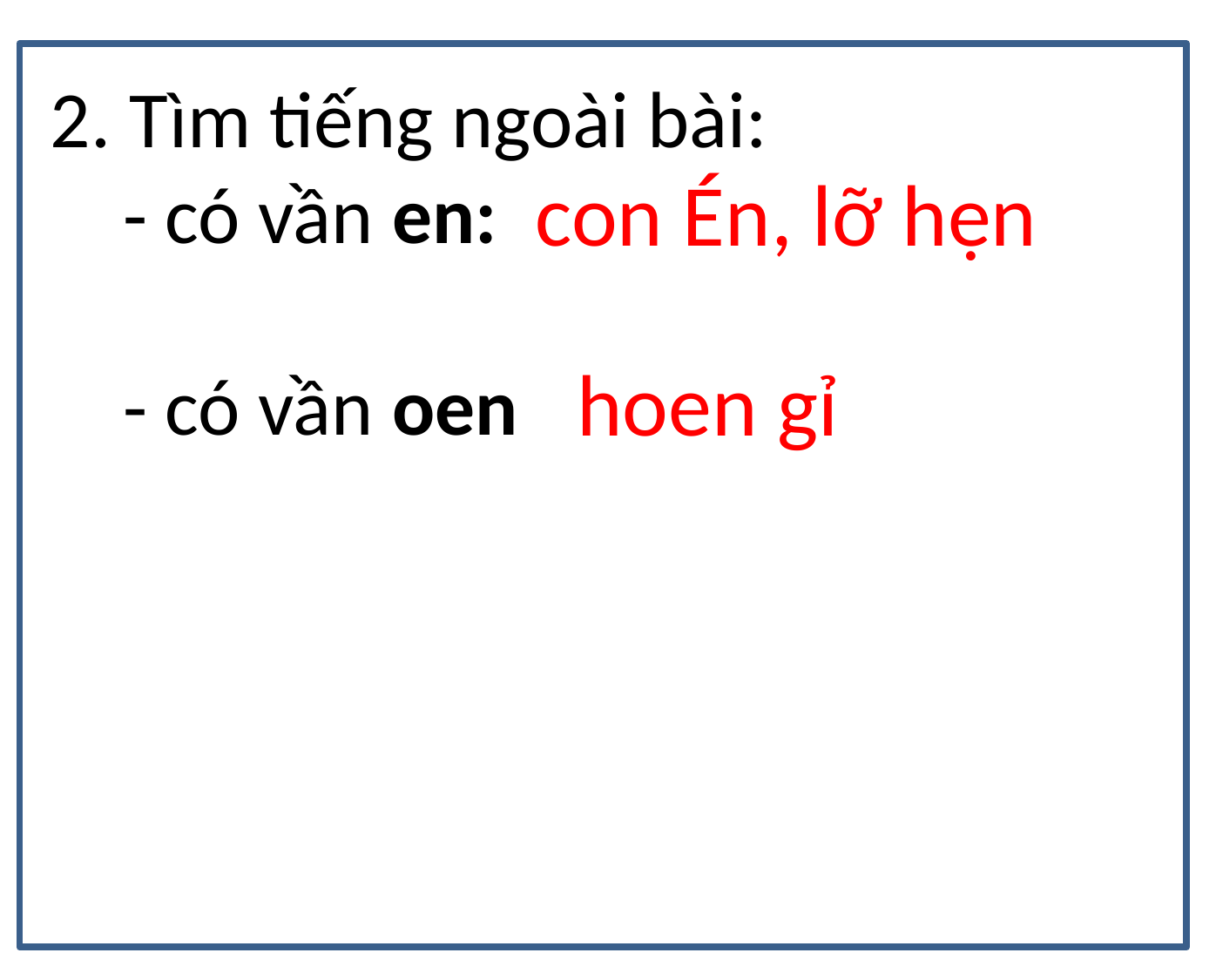

2. Tìm tiếng ngoài bài:
     - có vần en:

     - có vần oen
con Én, lỡ hẹn
hoen gỉ